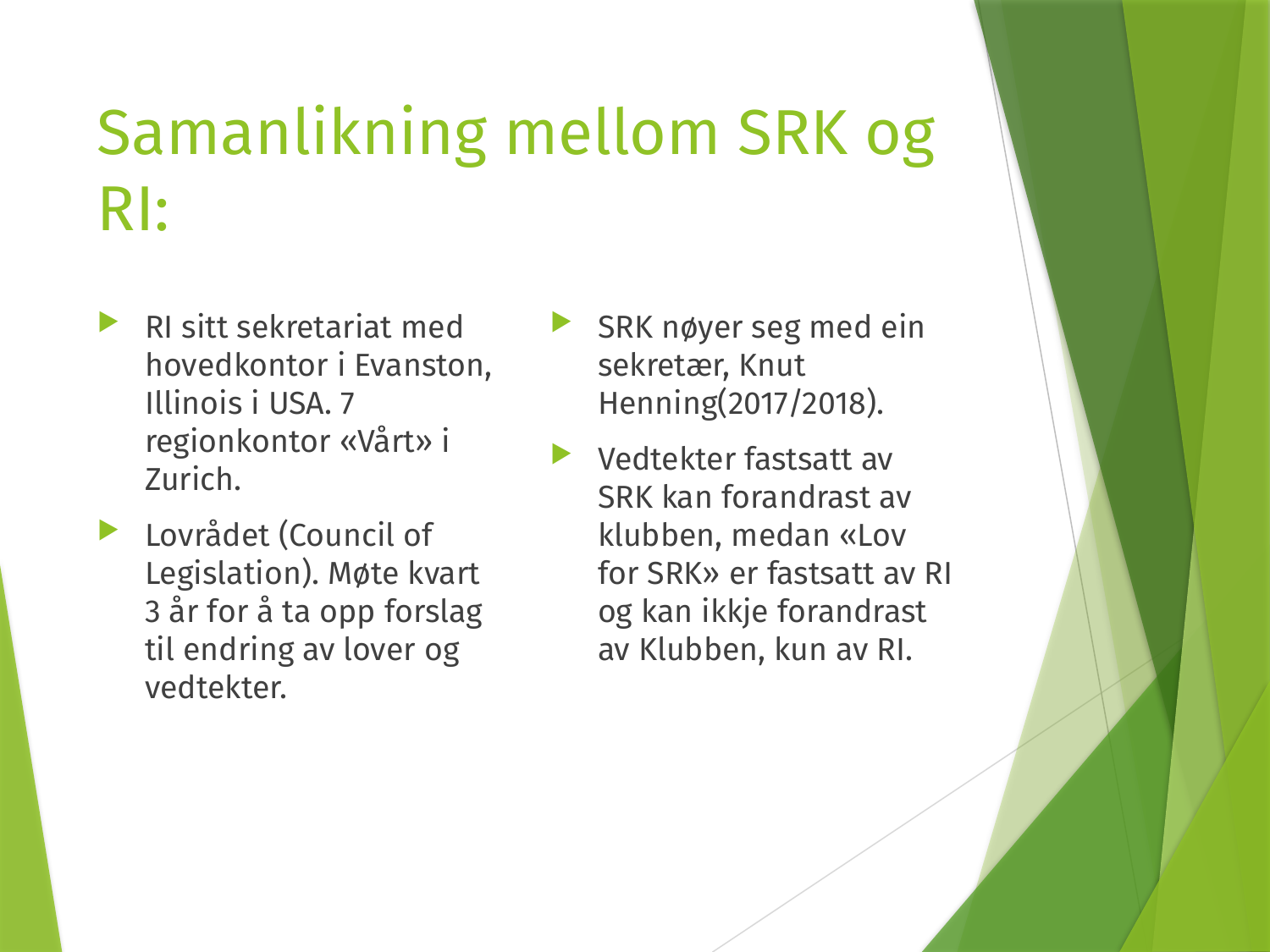

# Samanlikning mellom SRK og RI:
RI sitt sekretariat med hovedkontor i Evanston, Illinois i USA. 7 regionkontor «Vårt» i Zurich.
Lovrådet (Council of Legislation). Møte kvart 3 år for å ta opp forslag til endring av lover og vedtekter.
SRK nøyer seg med ein sekretær, Knut Henning(2017/2018).
Vedtekter fastsatt av SRK kan forandrast av klubben, medan «Lov for SRK» er fastsatt av RI og kan ikkje forandrast av Klubben, kun av RI.